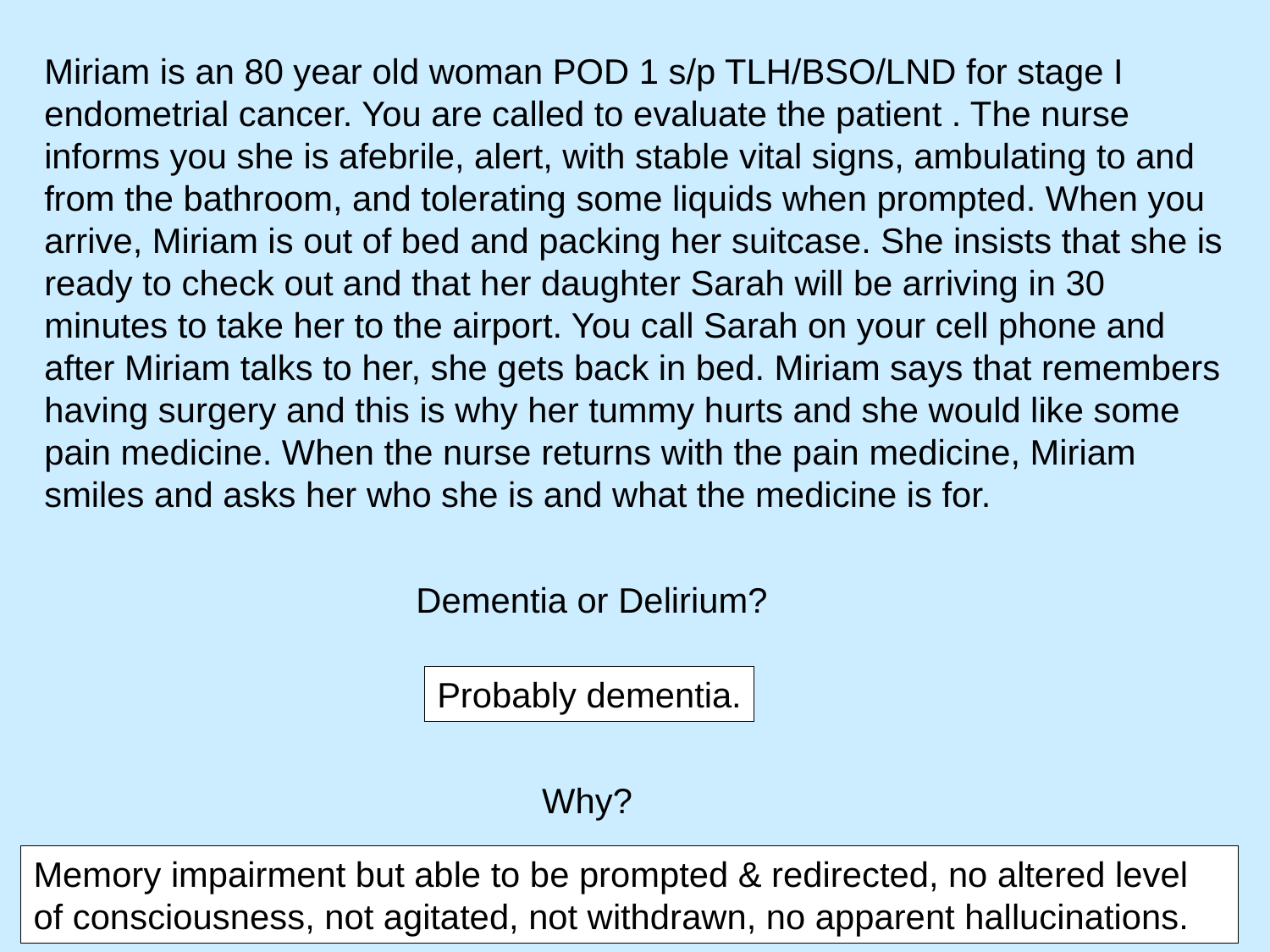

Miriam is an 80 year old woman POD 1 s/p TLH/BSO/LND for stage I endometrial cancer. You are called to evaluate the patient . The nurse informs you she is afebrile, alert, with stable vital signs, ambulating to and from the bathroom, and tolerating some liquids when prompted. When you arrive, Miriam is out of bed and packing her suitcase. She insists that she is ready to check out and that her daughter Sarah will be arriving in 30 minutes to take her to the airport. You call Sarah on your cell phone and after Miriam talks to her, she gets back in bed. Miriam says that remembers having surgery and this is why her tummy hurts and she would like some pain medicine. When the nurse returns with the pain medicine, Miriam smiles and asks her who she is and what the medicine is for.
Dementia or Delirium?
Probably dementia.
Why?
Memory impairment but able to be prompted & redirected, no altered level of consciousness, not agitated, not withdrawn, no apparent hallucinations.